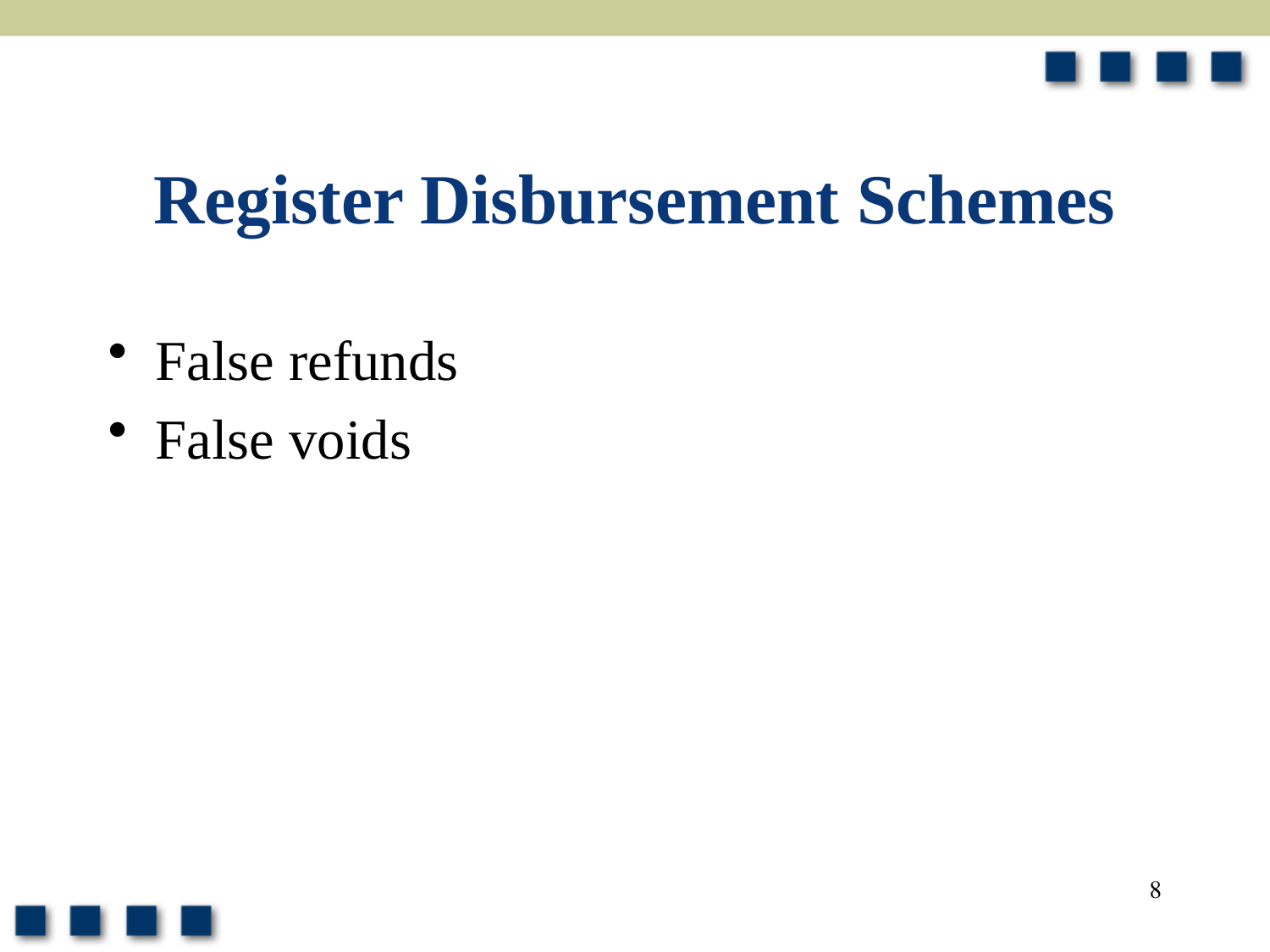

# Register Disbursement Schemes
False refunds
False voids
8